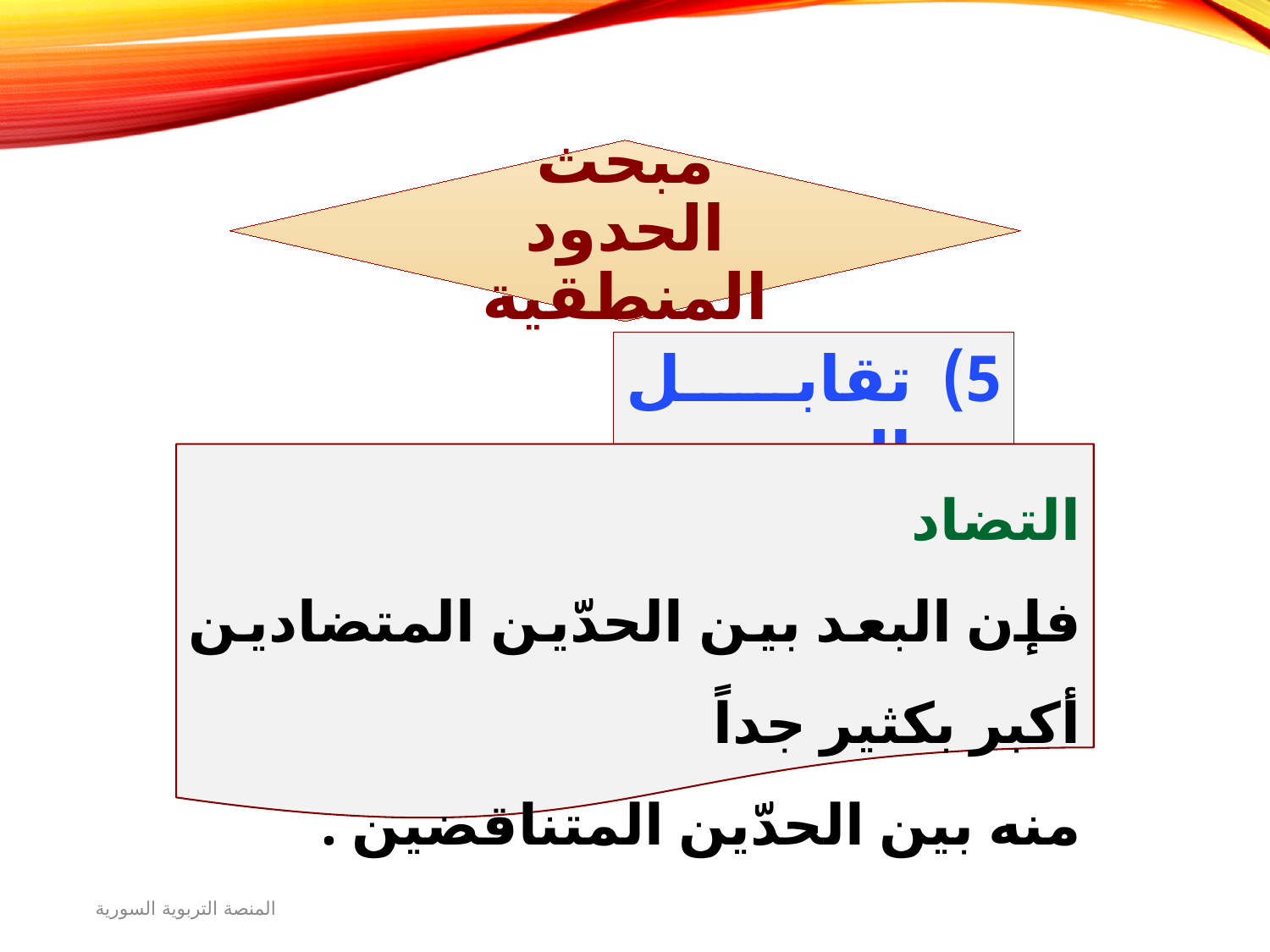

مبحث الحدود المنطقية
تقابل الحدود
التضاد
فإن البعد بين الحدّين المتضادين أكبر بكثير جداً
منه بين الحدّين المتناقضين .
المنصة التربوية السورية